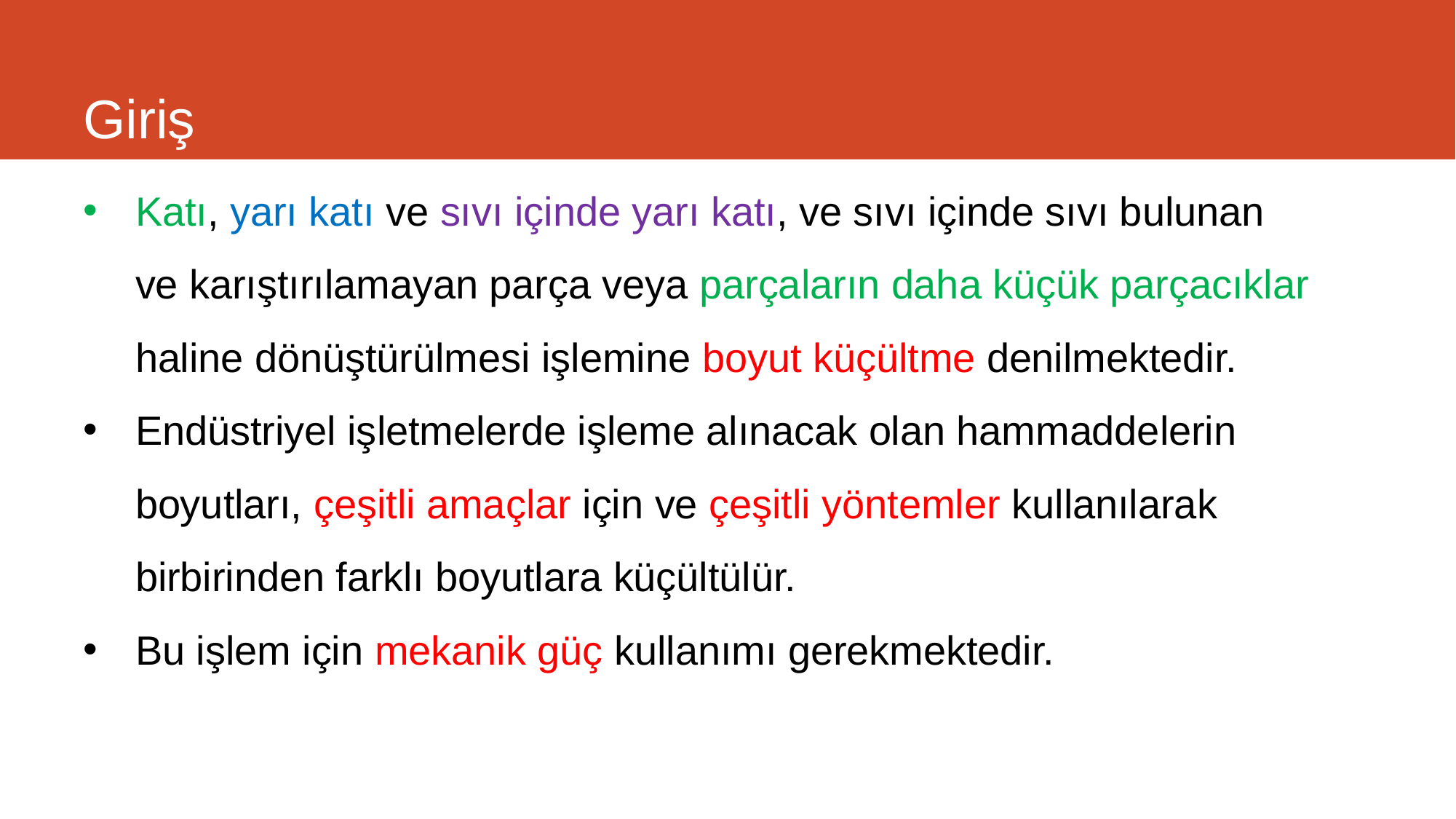

# Giriş
Katı, yarı katı ve sıvı içinde yarı katı, ve sıvı içinde sıvı bulunan ve karıştırılamayan parça veya parçaların daha küçük parçacıklar haline dönüştürülmesi işlemine boyut küçültme denilmektedir.
Endüstriyel işletmelerde işleme alınacak olan hammaddelerin boyutları, çeşitli amaçlar için ve çeşitli yöntemler kullanılarak birbirinden farklı boyutlara küçültülür.
Bu işlem için mekanik güç kullanımı gerekmektedir.